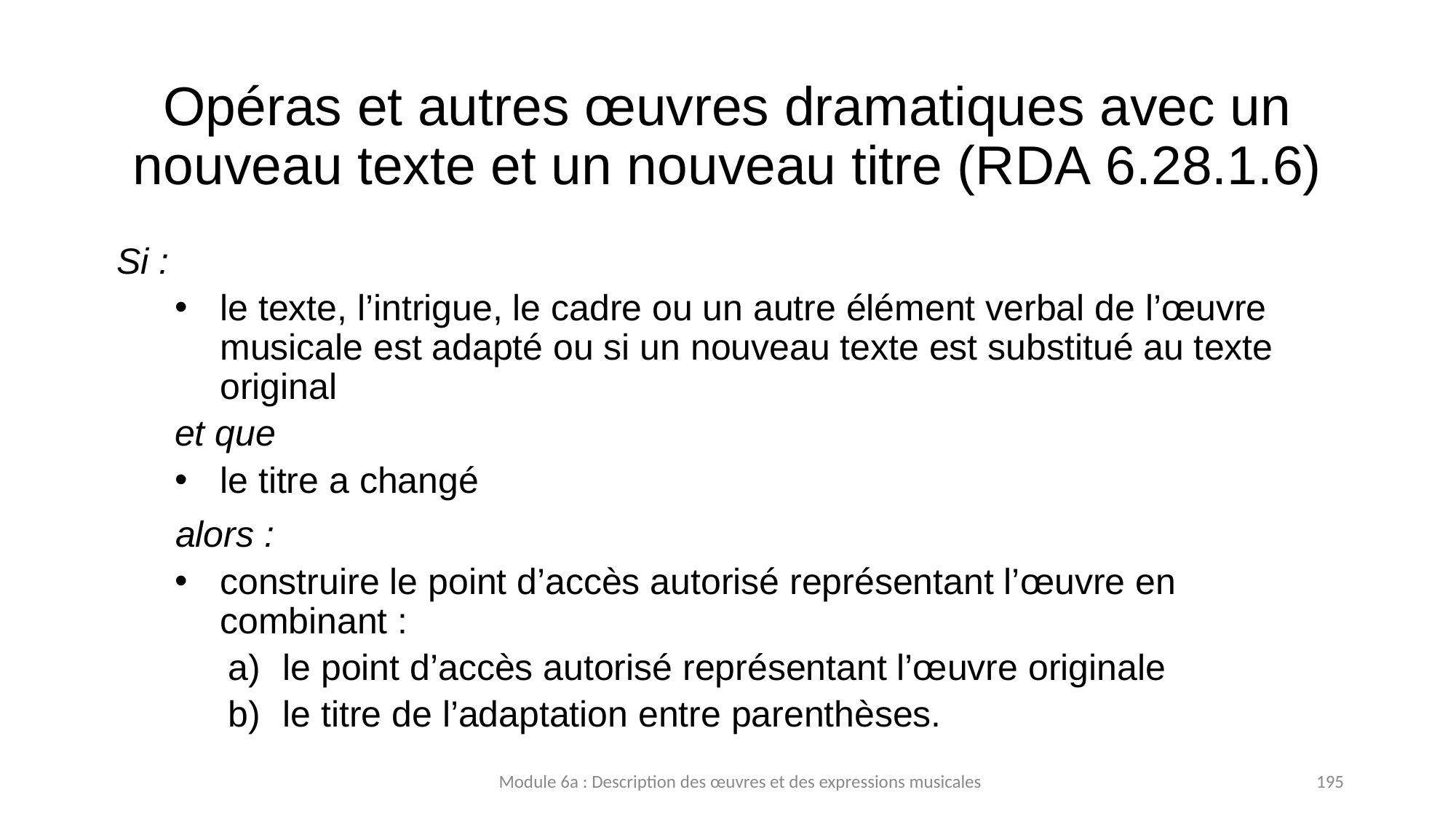

# Opéras et autres œuvres dramatiques avec un nouveau texte et un nouveau titre (RDA 6.28.1.6)
Si :
le texte, l’intrigue, le cadre ou un autre élément verbal de l’œuvre musicale est adapté ou si un nouveau texte est substitué au texte original
et que
le titre a changé
alors :
construire le point d’accès autorisé représentant l’œuvre en combinant :
le point d’accès autorisé représentant l’œuvre originale
le titre de l’adaptation entre parenthèses.

Module 6a : Description des œuvres et des expressions musicales
195